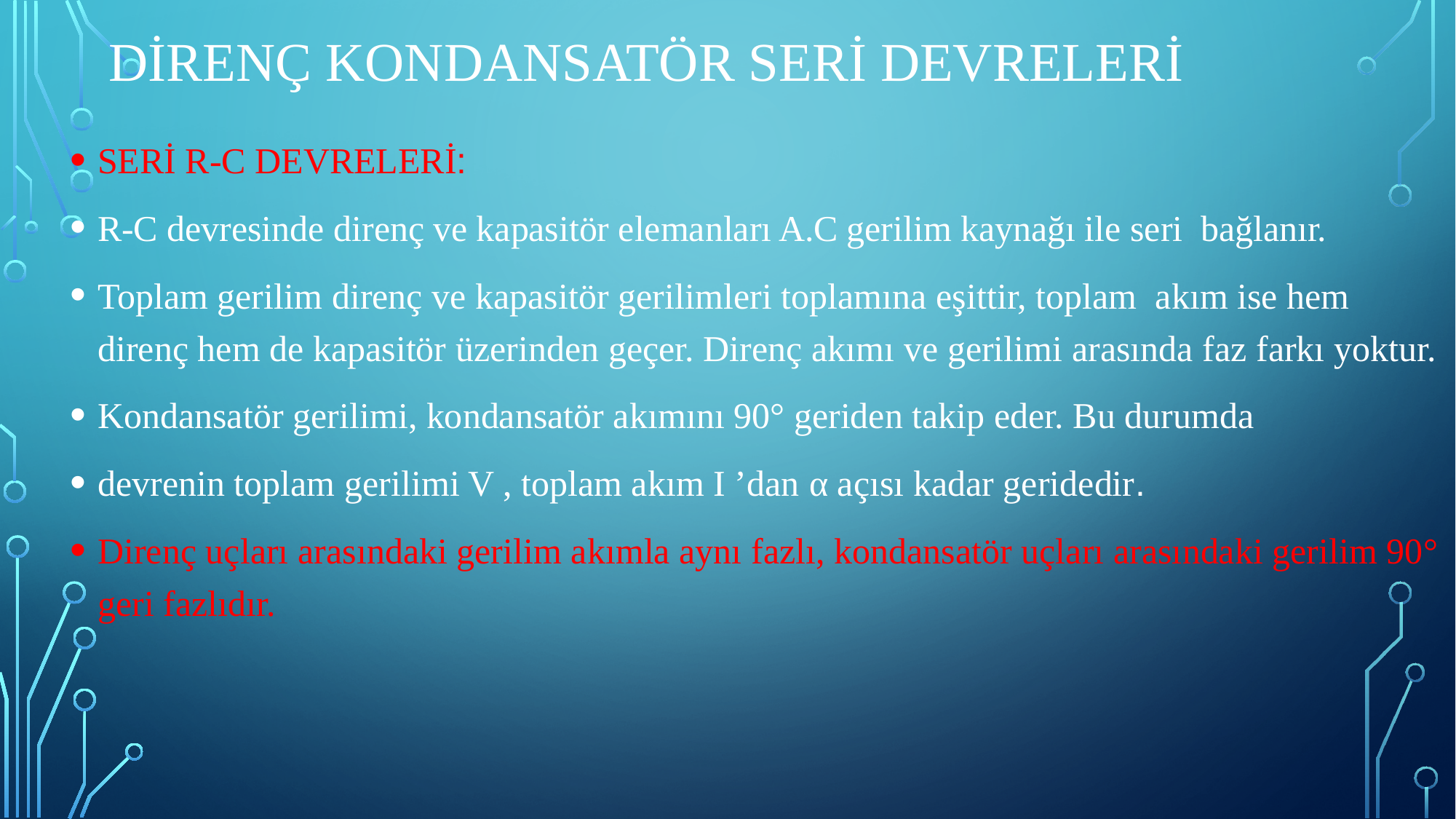

# Direnç kondansatör seri devreleri
SERİ R-C DEVRELERİ:
R-C devresinde direnç ve kapasitör elemanları A.C gerilim kaynağı ile seri  bağlanır.
Toplam gerilim direnç ve kapasitör gerilimleri toplamına eşittir, toplam  akım ise hem direnç hem de kapasitör üzerinden geçer. Direnç akımı ve gerilimi arasında faz farkı yoktur.
Kondansatör gerilimi, kondansatör akımını 90° geriden takip eder. Bu durumda
devrenin toplam gerilimi V , toplam akım I ’dan α açısı kadar geridedir.
Direnç uçları arasındaki gerilim akımla aynı fazlı, kondansatör uçları arasındaki gerilim 90° geri fazlıdır.